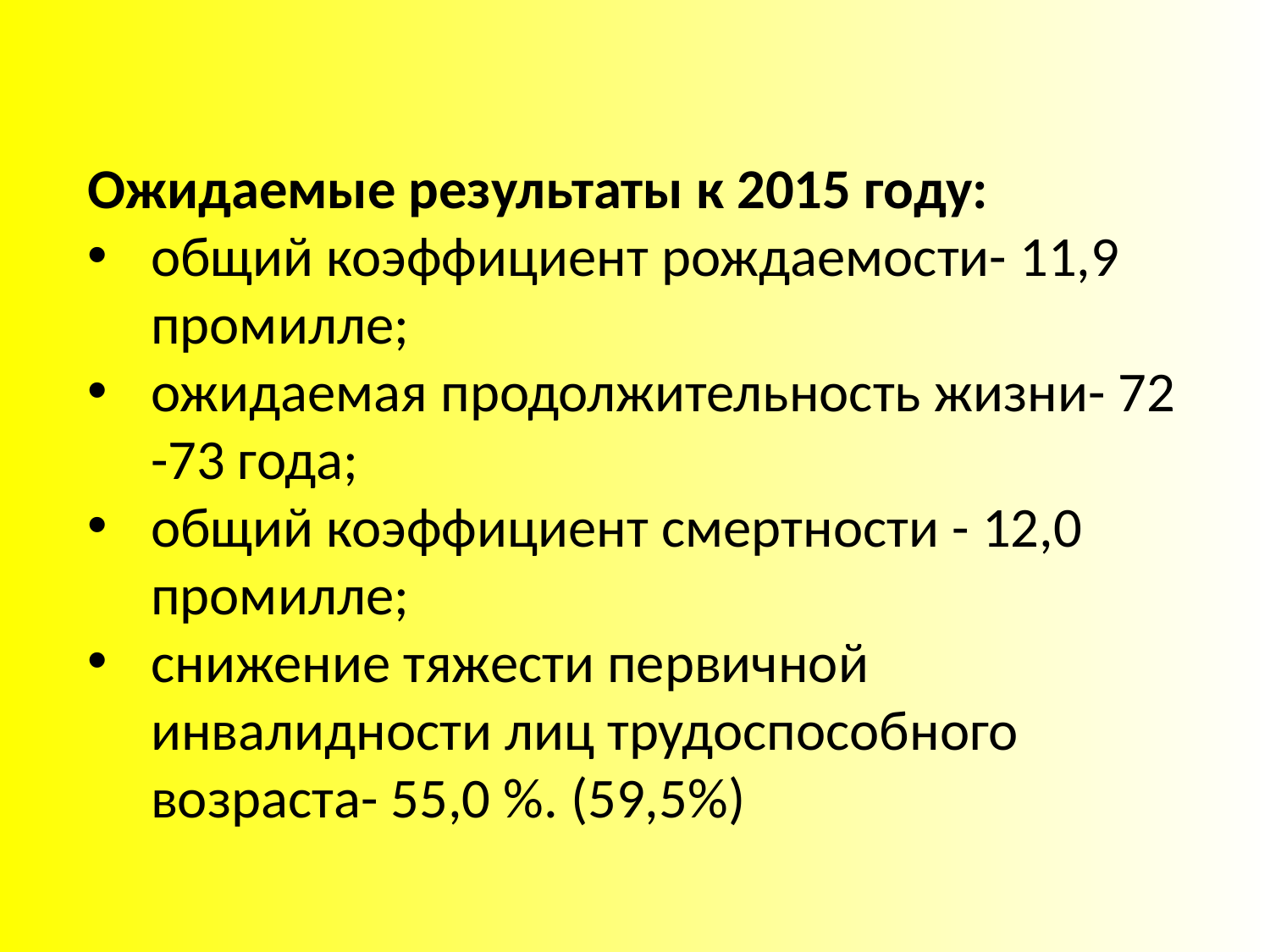

Ожидаемые результаты к 2015 году:
общий коэффициент рождаемости- 11,9 промилле;
ожидаемая продолжительность жизни- 72 -73 года;
общий коэффициент смертности - 12,0 промилле;
снижение тяжести первичной инвалидности лиц трудоспособного возраста- 55,0 %. (59,5%)